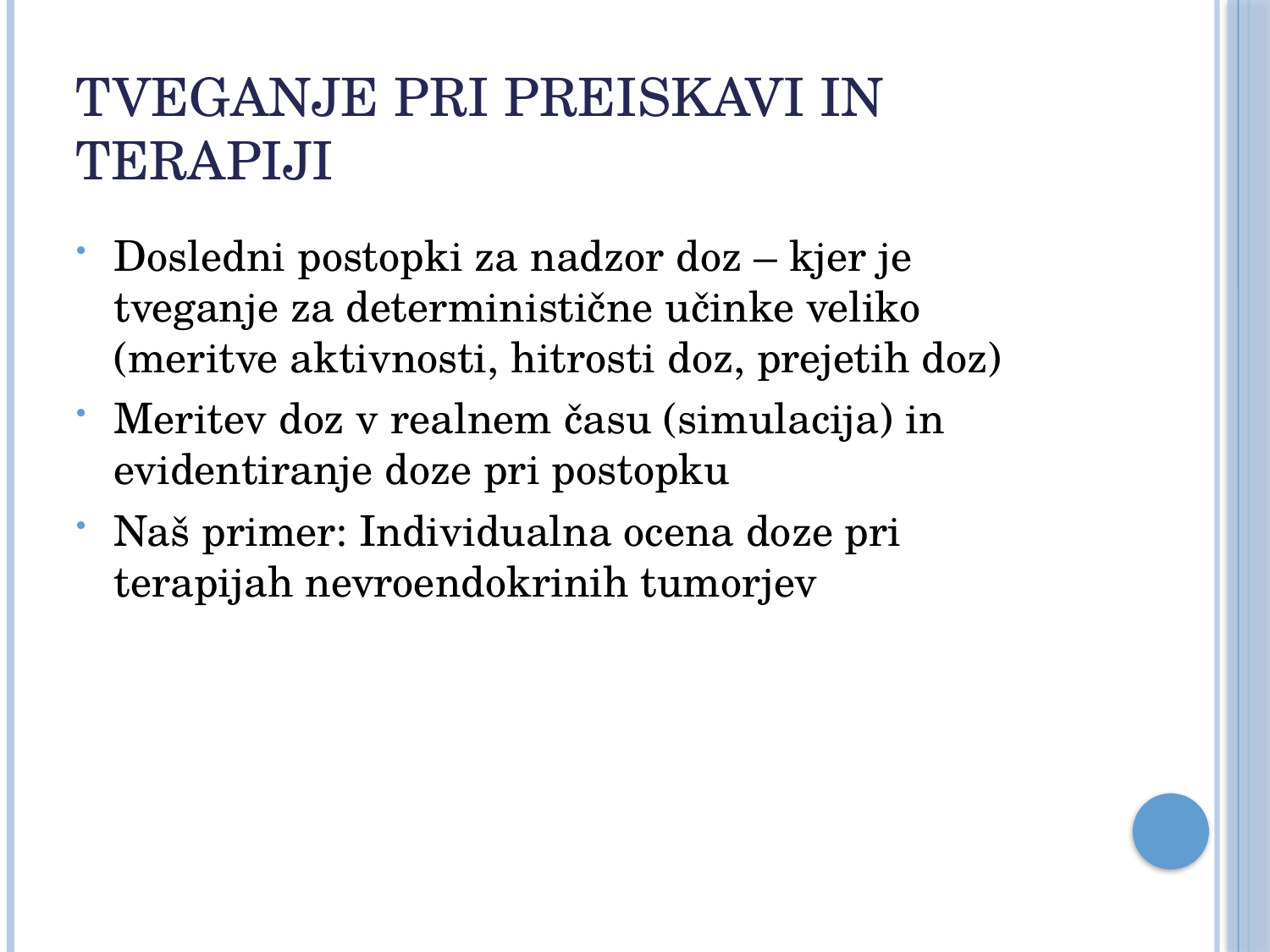

# Tveganje pri preiskavi in terapiji
Dosledni postopki za nadzor doz – kjer je tveganje za deterministične učinke veliko (meritve aktivnosti, hitrosti doz, prejetih doz)
Meritev doz v realnem času (simulacija) in evidentiranje doze pri postopku
Naš primer: Individualna ocena doze pri terapijah nevroendokrinih tumorjev